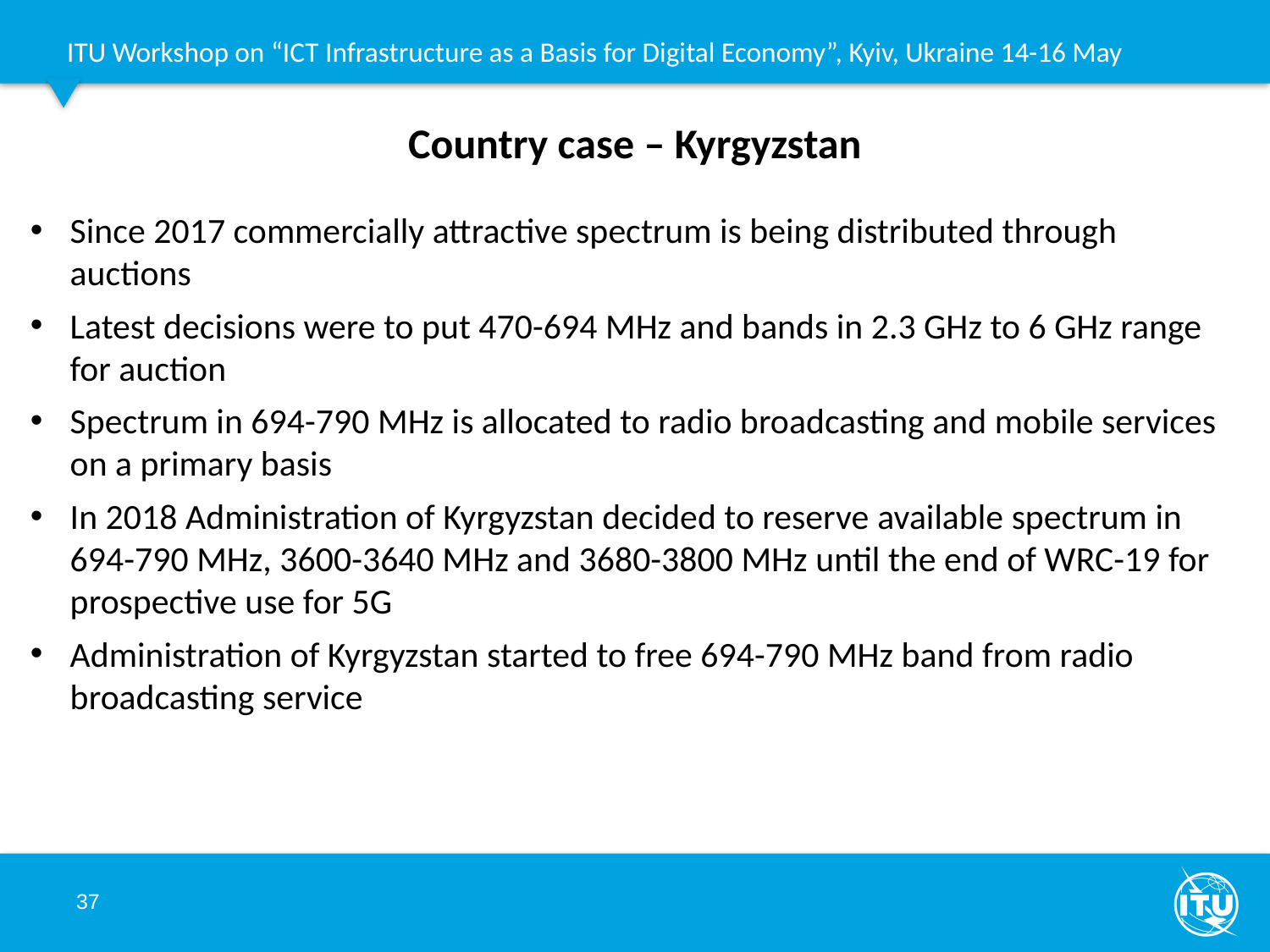

# Country case – Kyrgyzstan
Since 2017 commercially attractive spectrum is being distributed through auctions
Latest decisions were to put 470-694 MHz and bands in 2.3 GHz to 6 GHz range for auction
Spectrum in 694-790 MHz is allocated to radio broadcasting and mobile services on a primary basis
In 2018 Administration of Kyrgyzstan decided to reserve available spectrum in 694-790 MHz, 3600-3640 MHz and 3680-3800 MHz until the end of WRC-19 for prospective use for 5G
Administration of Kyrgyzstan started to free 694-790 MHz band from radio broadcasting service

37